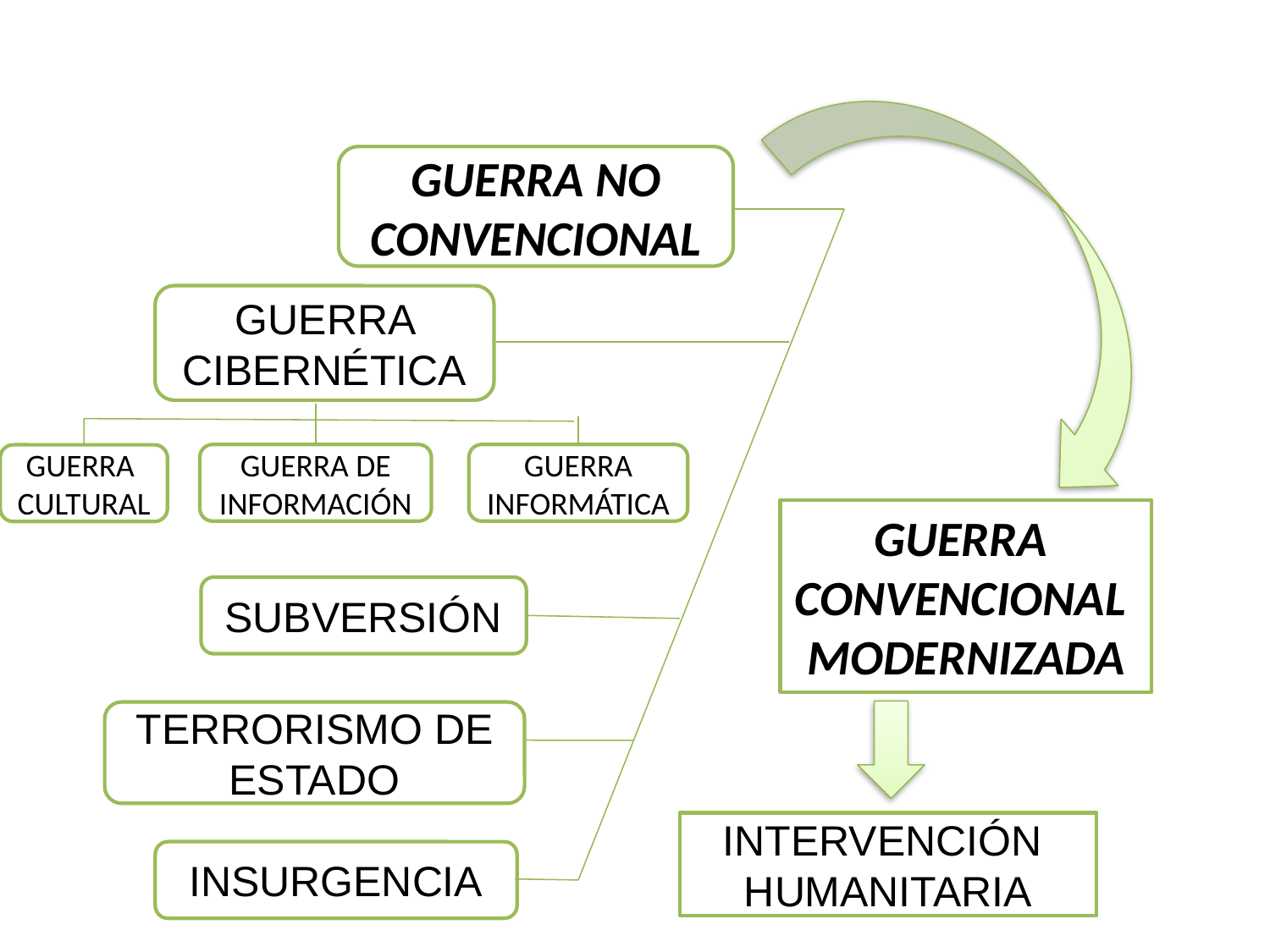

GUERRA NO
CONVENCIONAL
GUERRA CIBERNÉTICA
GUERRA DE
INFORMACIÓN
GUERRA INFORMÁTICA
GUERRA
CULTURAL
GUERRA
CONVENCIONAL
MODERNIZADA
SUBVERSIÓN

TERRORISMO DE
ESTADO
INTERVENCIÓN
HUMANITARIA
INSURGENCIA